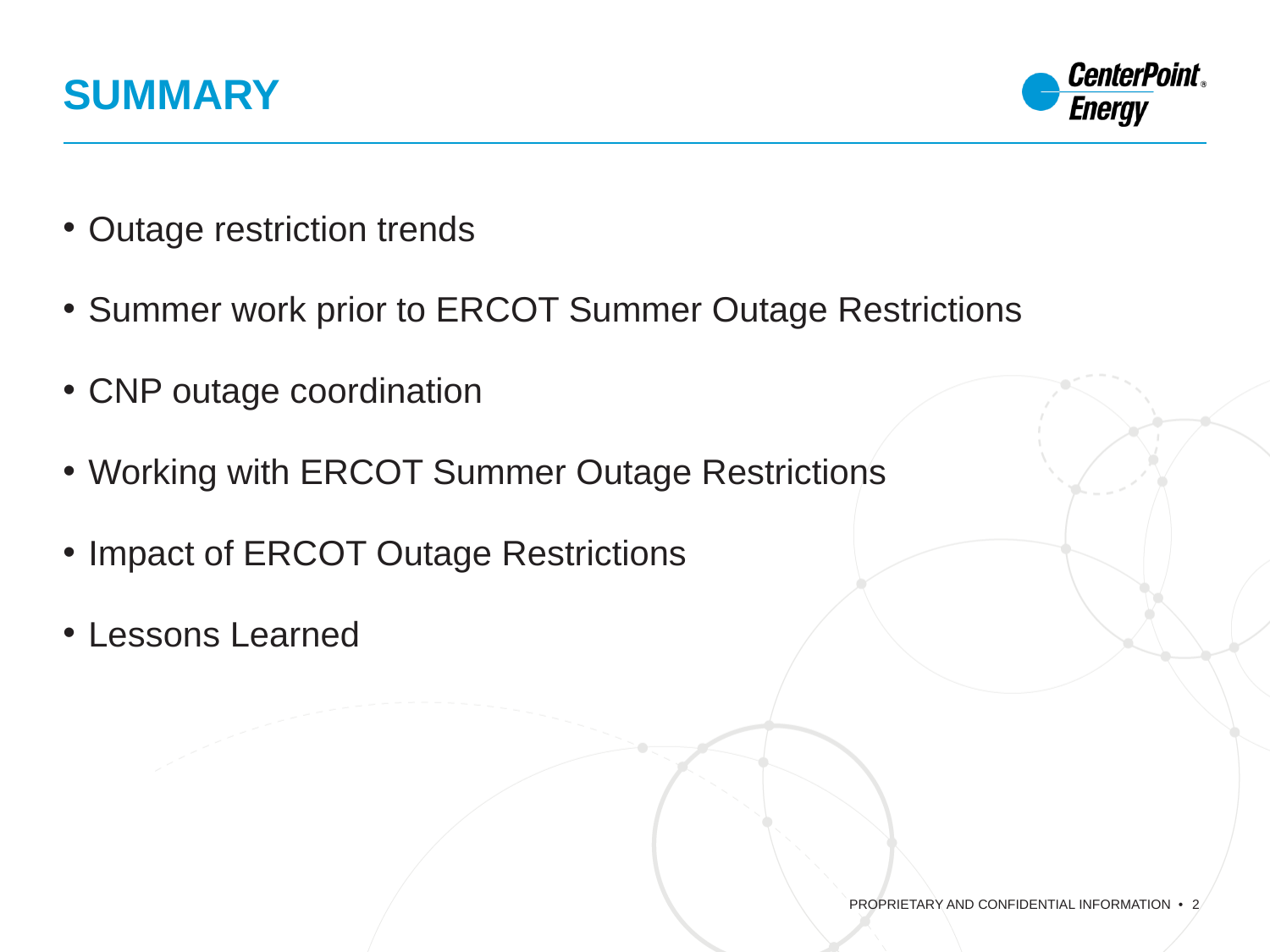

# Summary
Outage restriction trends
Summer work prior to ERCOT Summer Outage Restrictions
CNP outage coordination
Working with ERCOT Summer Outage Restrictions
Impact of ERCOT Outage Restrictions
Lessons Learned

2